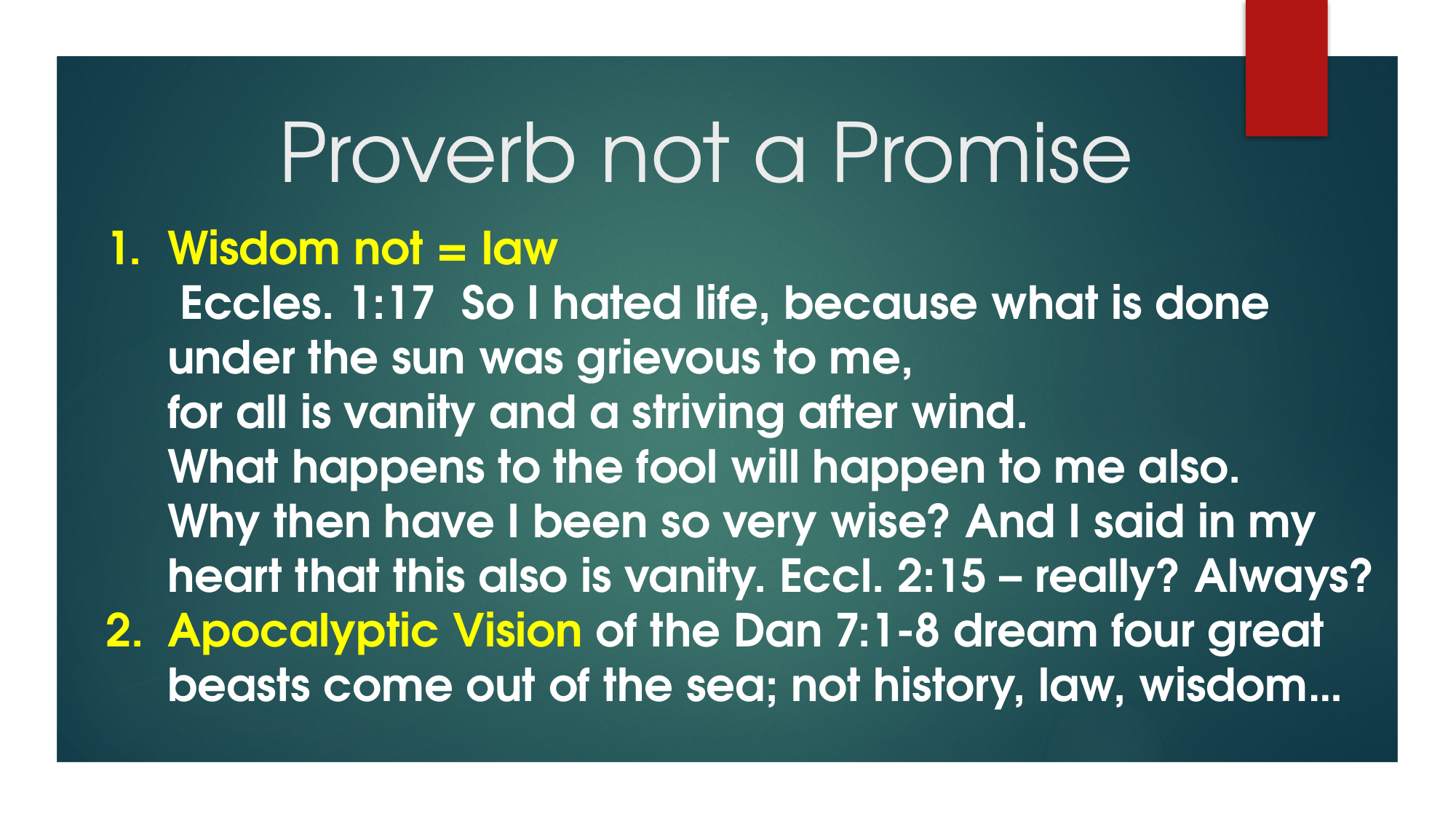

# Proverb not a Promise
Wisdom not = law
 Eccles. 1:17  So I hated life, because what is done under the sun was grievous to me,
for all is vanity and a striving after wind.
What happens to the fool will happen to me also.
Why then have I been so very wise? And I said in my heart that this also is vanity. Eccl. 2:15 – really? Always?
Apocalyptic Vision of the Dan 7:1-8 dream four great beasts come out of the sea; not history, law, wisdom…